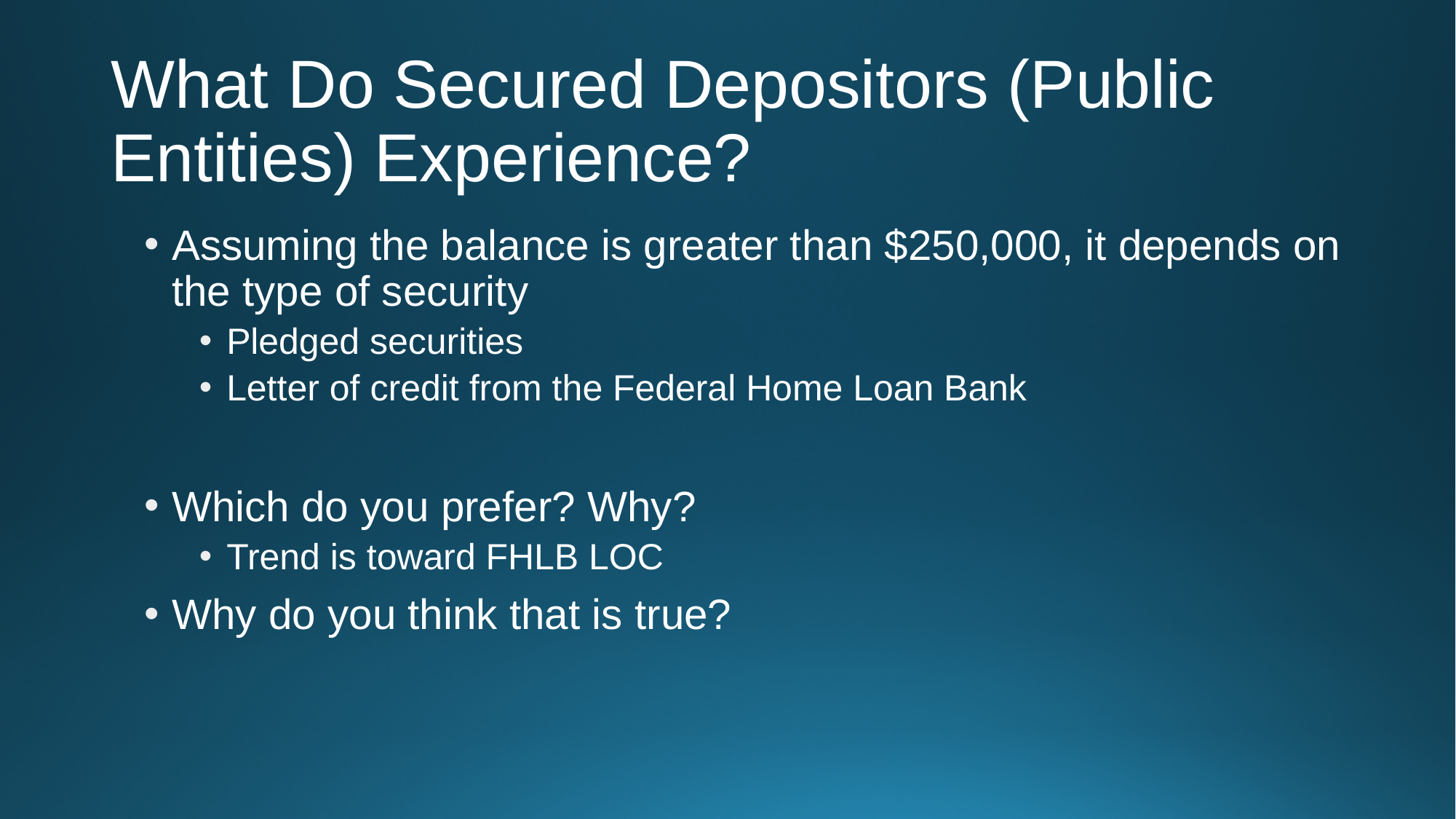

# What Do Secured Depositors (Public Entities) Experience?
Assuming the balance is greater than $250,000, it depends on the type of security
Pledged securities
Letter of credit from the Federal Home Loan Bank

Which do you prefer? Why?
Trend is toward FHLB LOC
Why do you think that is true?